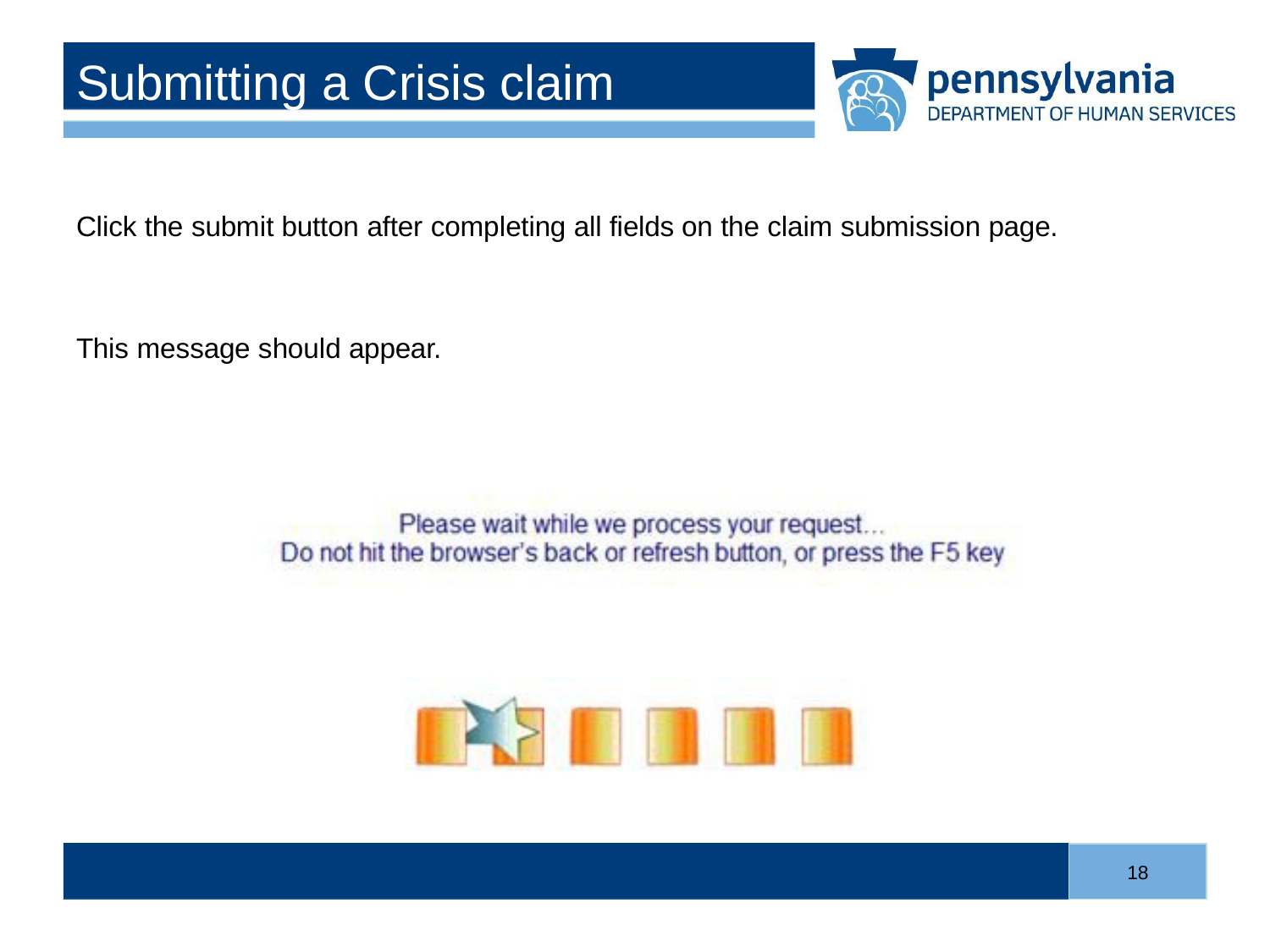

# Submitting a Crisis claim
Click the submit button after completing all fields on the claim submission page.
This message should appear.

18